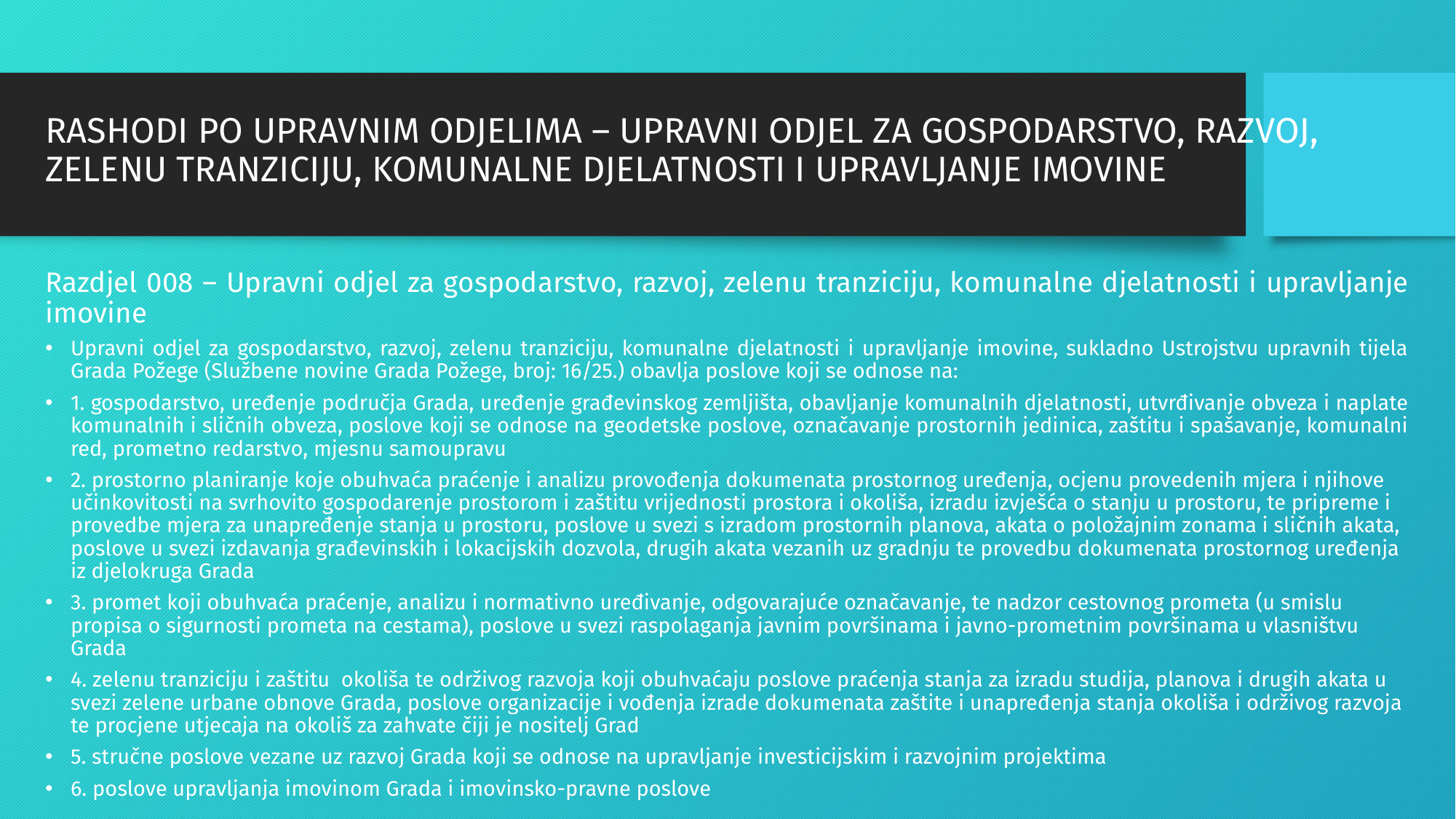

# RASHODI PO UPRAVNIM ODJELIMA – UPRAVNI ODJEL ZA GOSPODARSTVO, RAZVOJ, ZELENU TRANZICIJU, KOMUNALNE DJELATNOSTI I UPRAVLJANJE IMOVINE
Razdjel 008 – Upravni odjel za gospodarstvo, razvoj, zelenu tranziciju, komunalne djelatnosti i upravljanje imovine
Upravni odjel za gospodarstvo, razvoj, zelenu tranziciju, komunalne djelatnosti i upravljanje imovine, sukladno Ustrojstvu upravnih tijela Grada Požege (Službene novine Grada Požege, broj: 16/25.) obavlja poslove koji se odnose na:
1. gospodarstvo, uređenje područja Grada, uređenje građevinskog zemljišta, obavljanje komunalnih djelatnosti, utvrđivanje obveza i naplate komunalnih i sličnih obveza, poslove koji se odnose na geodetske poslove, označavanje prostornih jedinica, zaštitu i spašavanje, komunalni red, prometno redarstvo, mjesnu samoupravu
2. prostorno planiranje koje obuhvaća praćenje i analizu provođenja dokumenata prostornog uređenja, ocjenu provedenih mjera i njihove učinkovitosti na svrhovito gospodarenje prostorom i zaštitu vrijednosti prostora i okoliša, izradu izvješća o stanju u prostoru, te pripreme i provedbe mjera za unapređenje stanja u prostoru, poslove u svezi s izradom prostornih planova, akata o položajnim zonama i sličnih akata, poslove u svezi izdavanja građevinskih i lokacijskih dozvola, drugih akata vezanih uz gradnju te provedbu dokumenata prostornog uređenja iz djelokruga Grada
3. promet koji obuhvaća praćenje, analizu i normativno uređivanje, odgovarajuće označavanje, te nadzor cestovnog prometa (u smislu propisa o sigurnosti prometa na cestama), poslove u svezi raspolaganja javnim površinama i javno-prometnim površinama u vlasništvu Grada
4. zelenu tranziciju i zaštitu  okoliša te održivog razvoja koji obuhvaćaju poslove praćenja stanja za izradu studija, planova i drugih akata u svezi zelene urbane obnove Grada, poslove organizacije i vođenja izrade dokumenata zaštite i unapređenja stanja okoliša i održivog razvoja te procjene utjecaja na okoliš za zahvate čiji je nositelj Grad
5. stručne poslove vezane uz razvoj Grada koji se odnose na upravljanje investicijskim i razvojnim projektima
6. poslove upravljanja imovinom Grada i imovinsko-pravne poslove